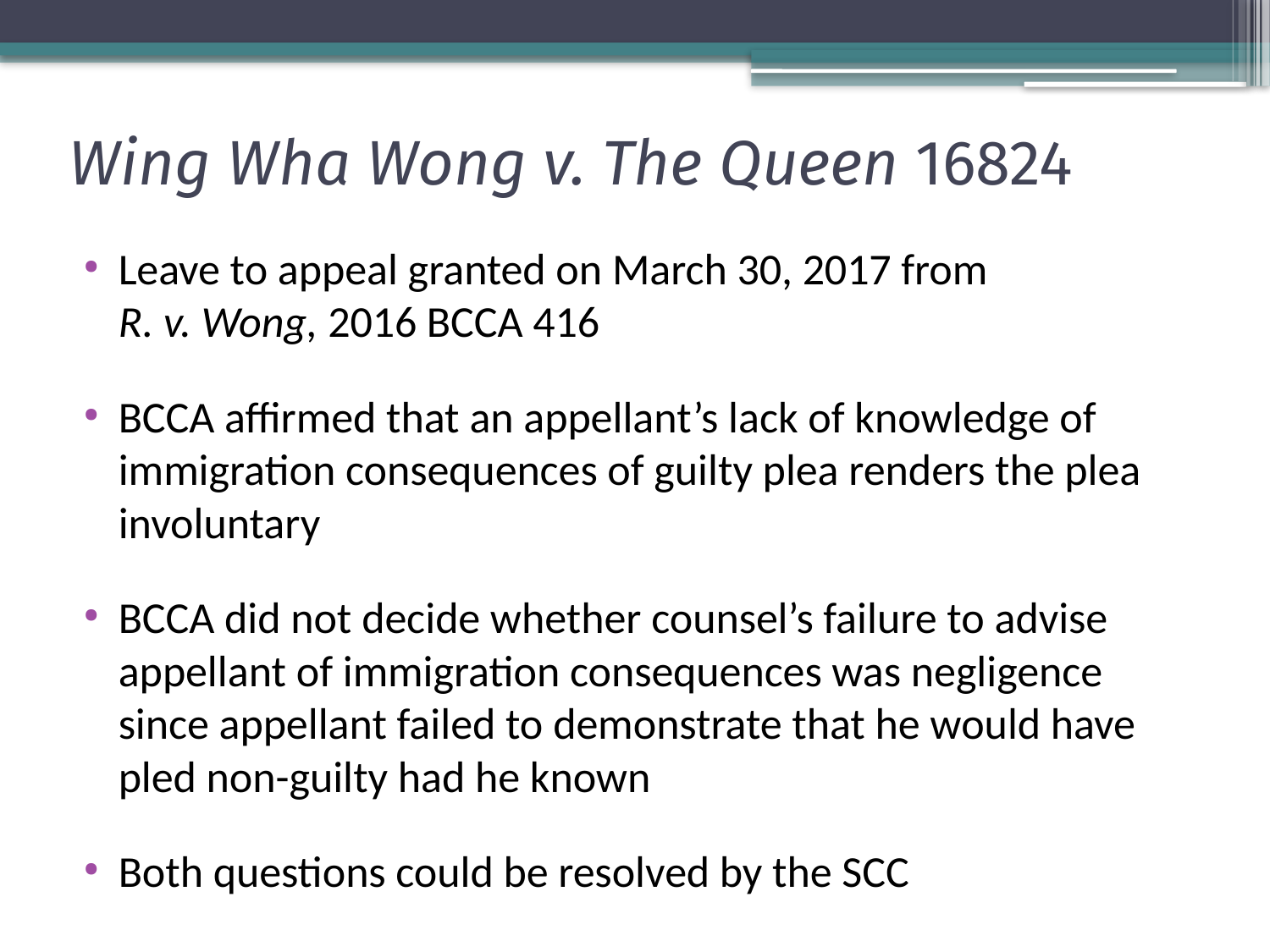

# Wing Wha Wong v. The Queen 16824
Leave to appeal granted on March 30, 2017 from                 R. v. Wong, 2016 BCCA 416

BCCA affirmed that an appellant’s lack of knowledge of immigration consequences of guilty plea renders the plea involuntary

BCCA did not decide whether counsel’s failure to advise appellant of immigration consequences was negligence since appellant failed to demonstrate that he would have pled non-guilty had he known

Both questions could be resolved by the SCC